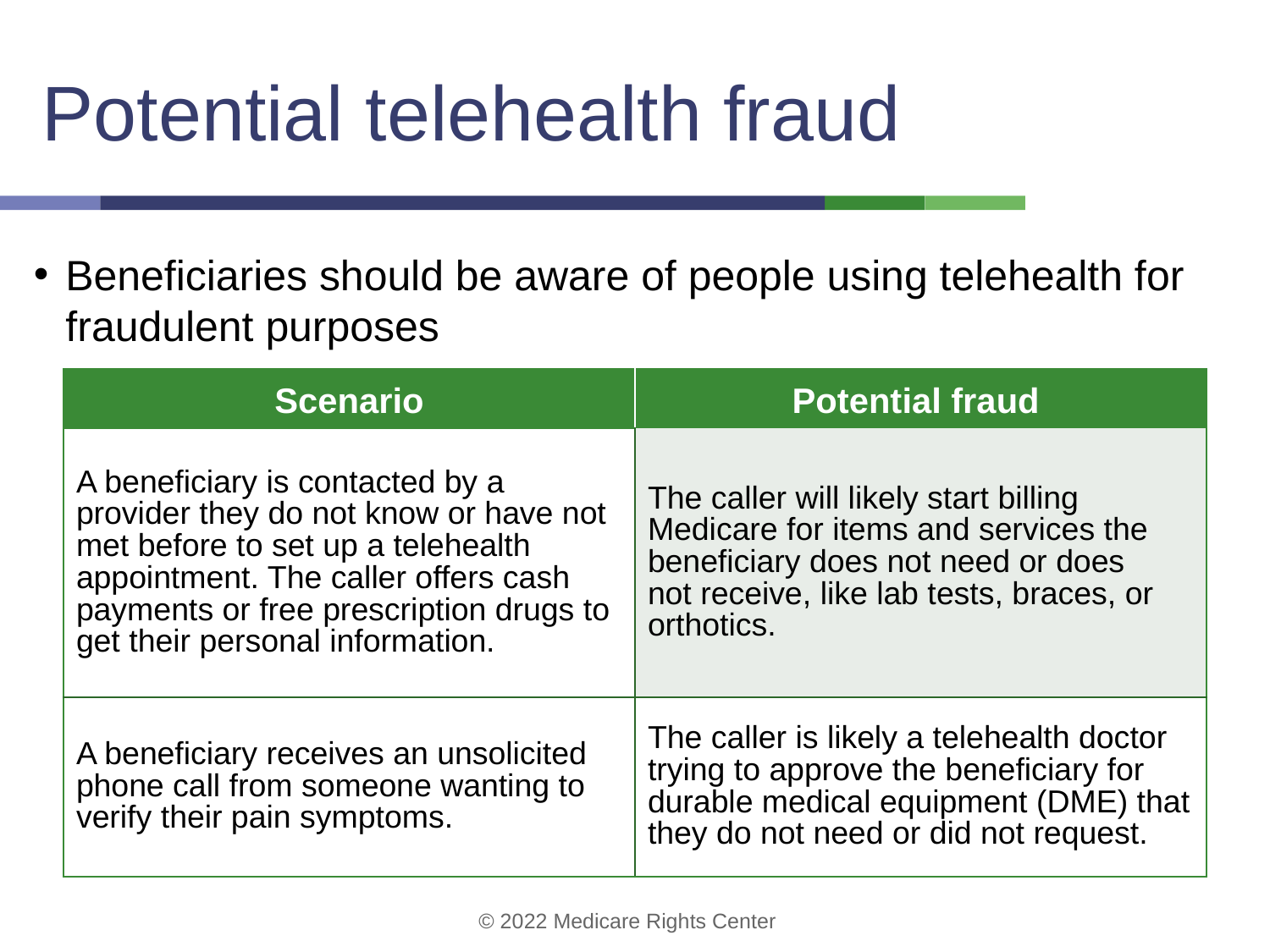

# Potential telehealth fraud
Beneficiaries should be aware of people using telehealth for fraudulent purposes
| Scenario | Potential fraud |
| --- | --- |
| A beneficiary is contacted by a provider they do not know or have not met before to set up a telehealth appointment. The caller offers cash payments or free prescription drugs to get their personal information. | The caller will likely start billing Medicare for items and services the beneficiary does not need or does not receive, like lab tests, braces, or orthotics. |
| A beneficiary receives an unsolicited phone call from someone wanting to verify their pain symptoms. | The caller is likely a telehealth doctor trying to approve the beneficiary for durable medical equipment (DME) that they do not need or did not request. |